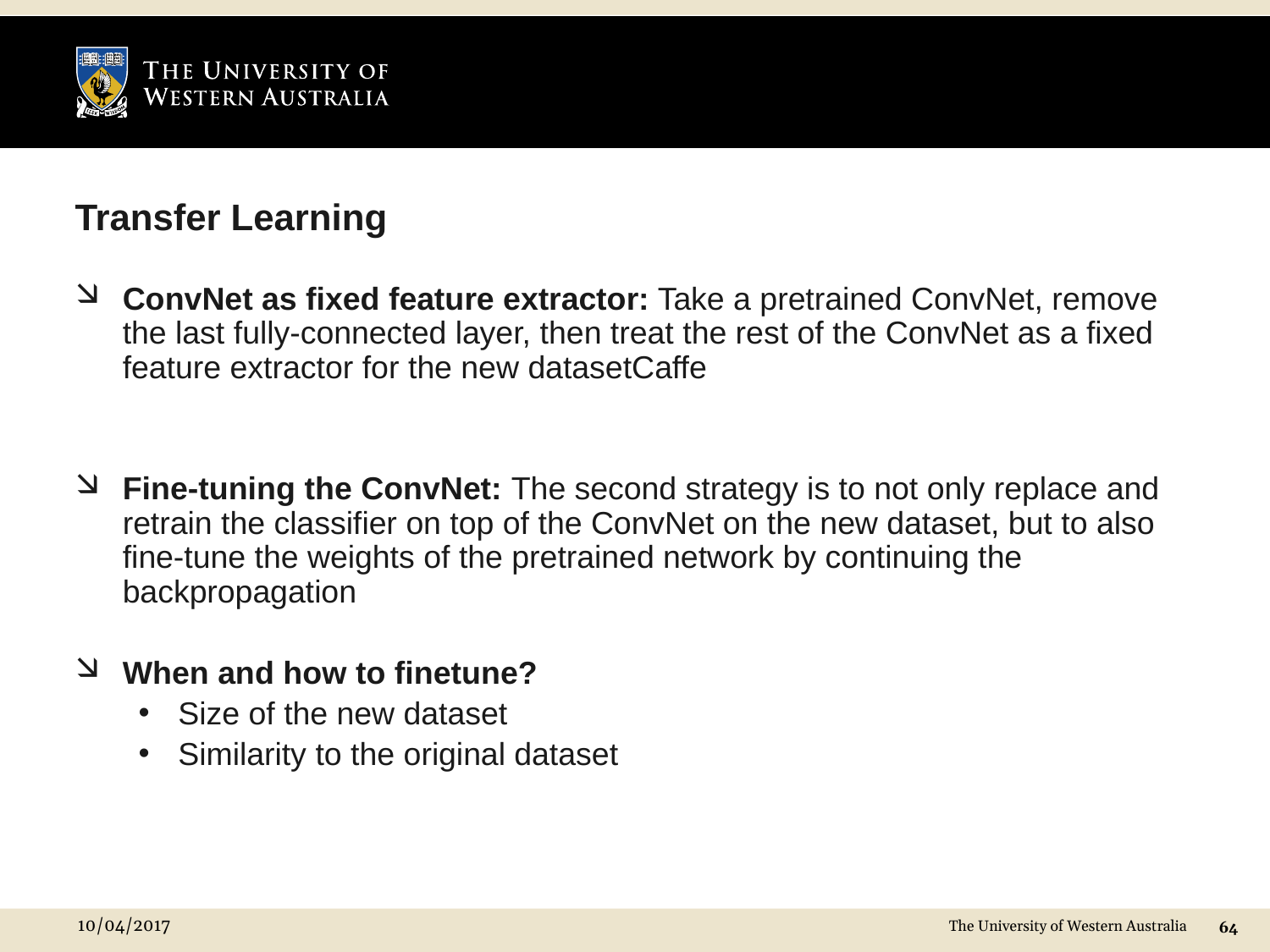

# Transfer Learning
ConvNet as fixed feature extractor: Take a pretrained ConvNet, remove the last fully-connected layer, then treat the rest of the ConvNet as a fixed feature extractor for the new datasetCaffe

Fine-tuning the ConvNet: The second strategy is to not only replace and retrain the classifier on top of the ConvNet on the new dataset, but to also fine-tune the weights of the pretrained network by continuing the backpropagation

When and how to finetune?
Size of the new dataset
Similarity to the original dataset

10/04/2017
   64